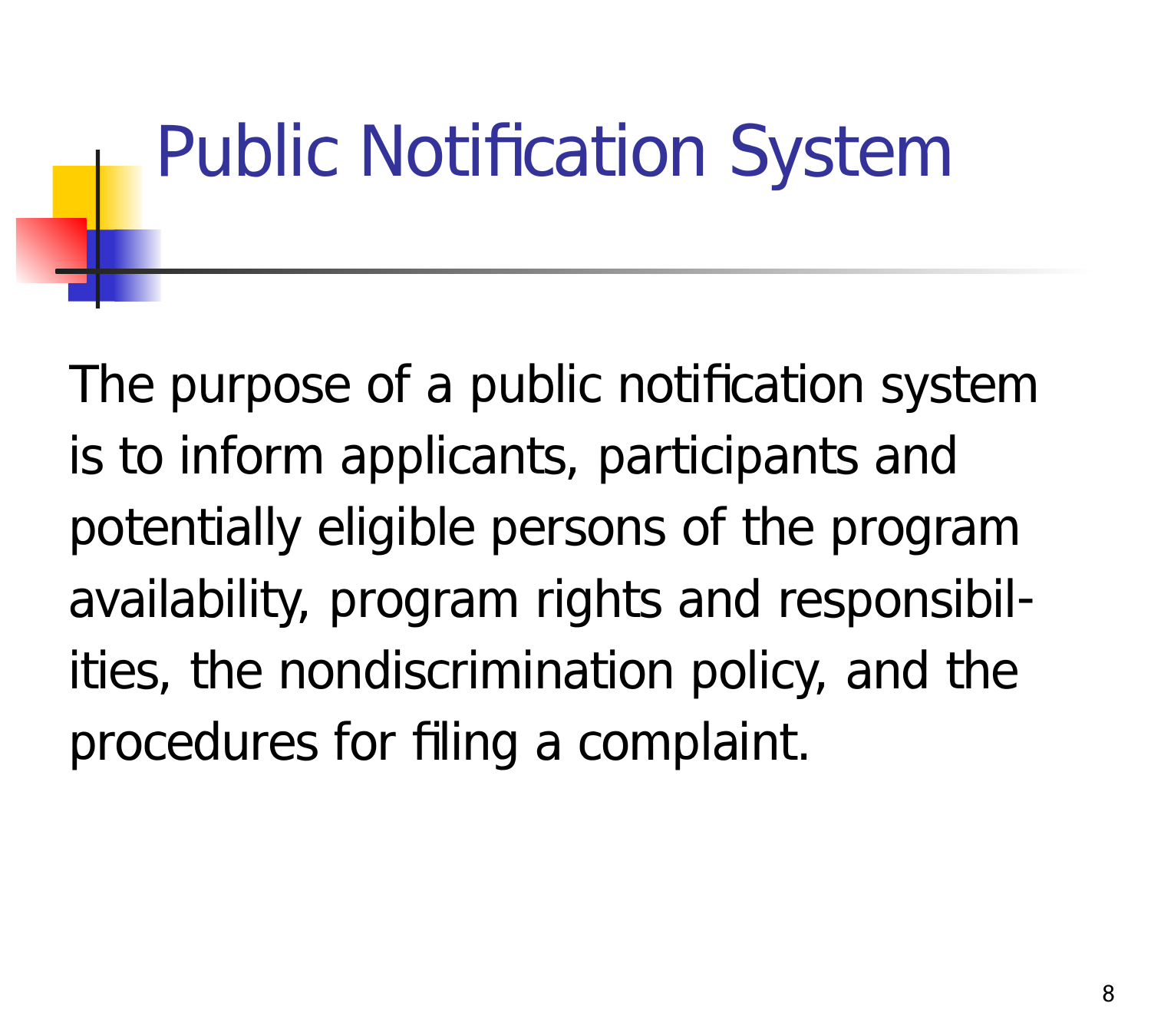

# Public Notification System
The purpose of a public notification system
is to inform applicants, participants and
potentially eligible persons of the program
availability, program rights and responsibil-
ities, the nondiscrimination policy, and the
procedures for filing a complaint.
8